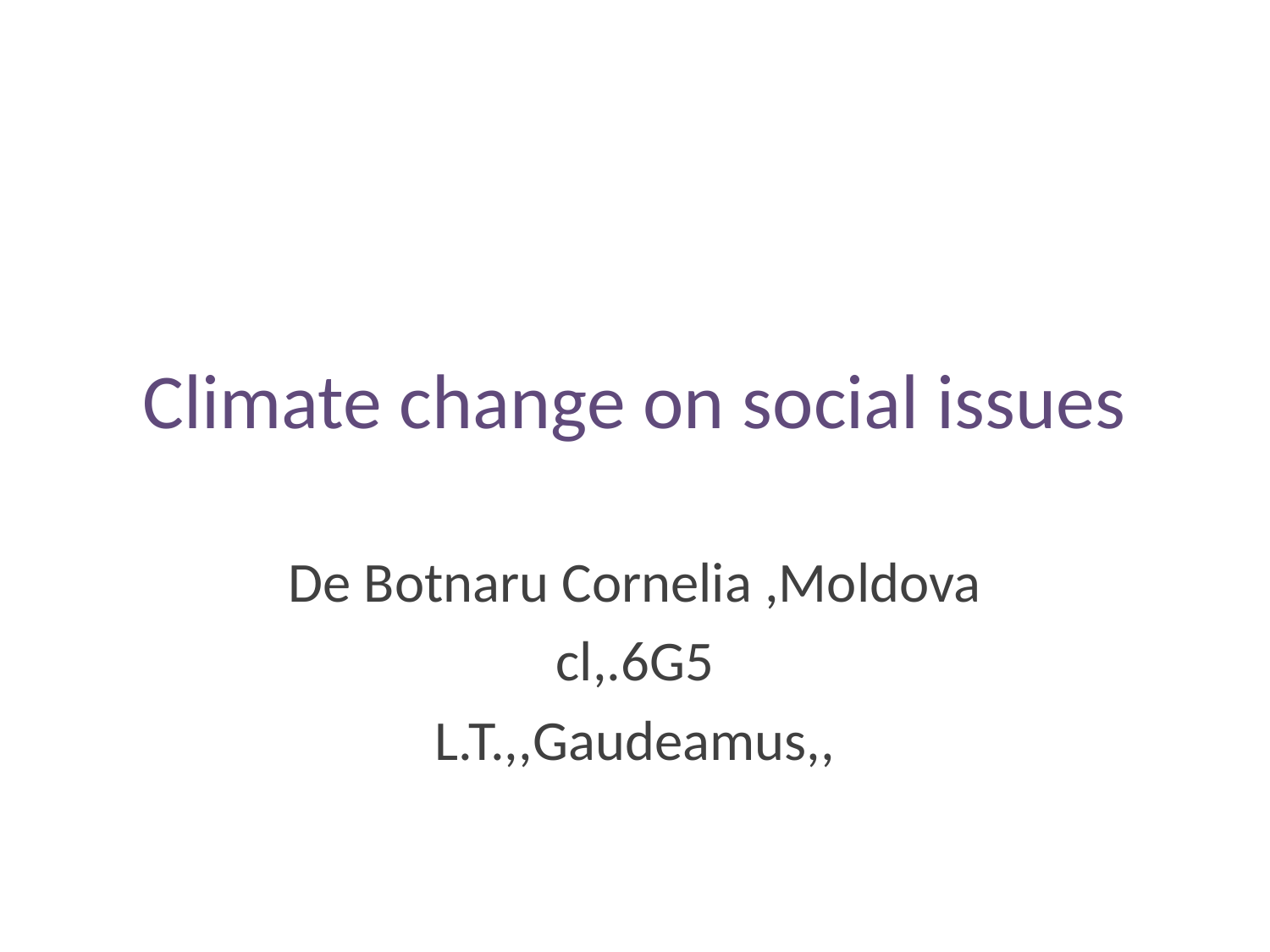

# Climate change on social issues
De Botnaru Cornelia ,Moldova
cl,.6G5
L.T.,,Gaudeamus,,